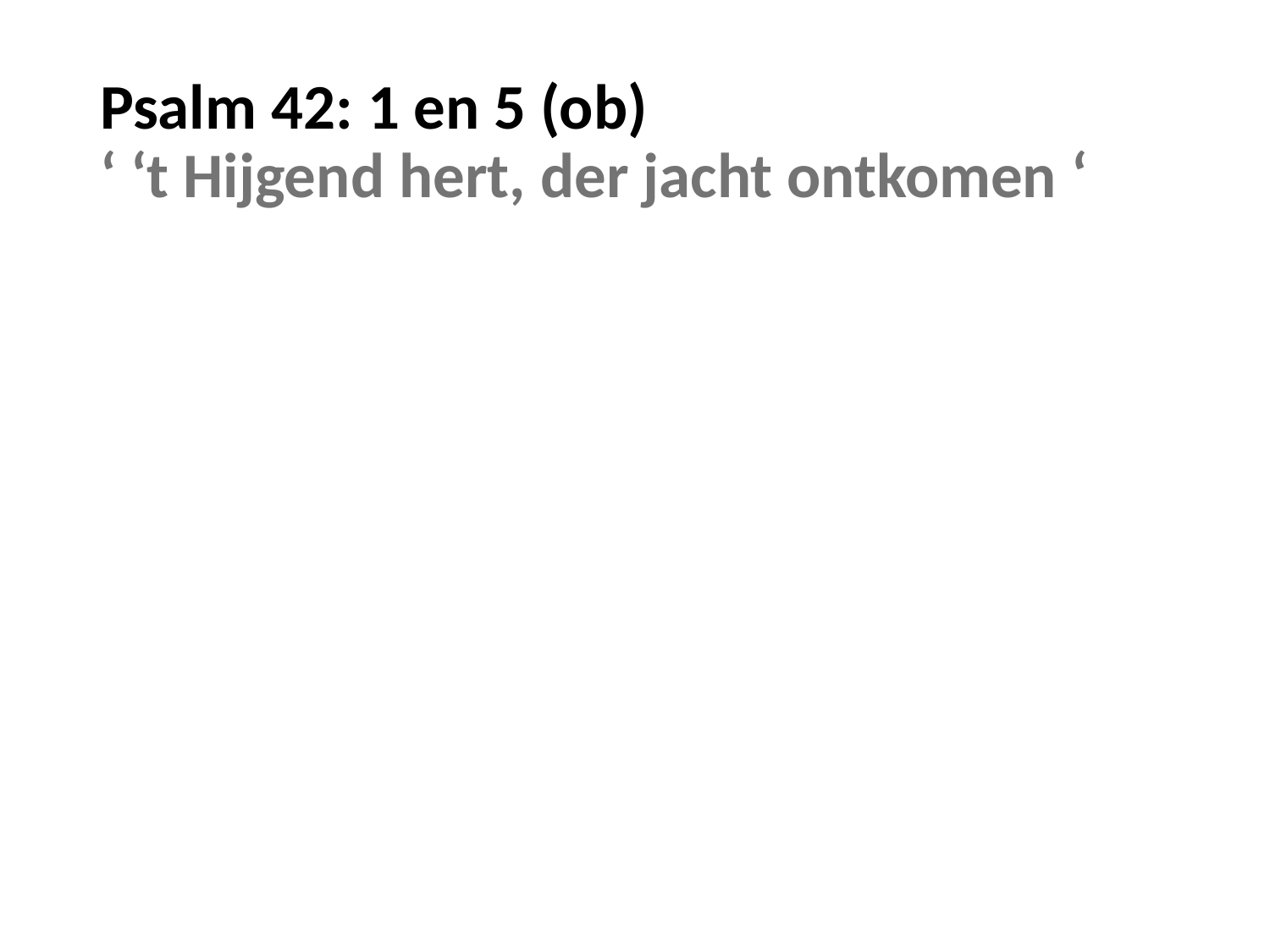

# Psalm 42: 1 en 5 (ob) ‘ ‘t Hijgend hert, der jacht ontkomen ‘